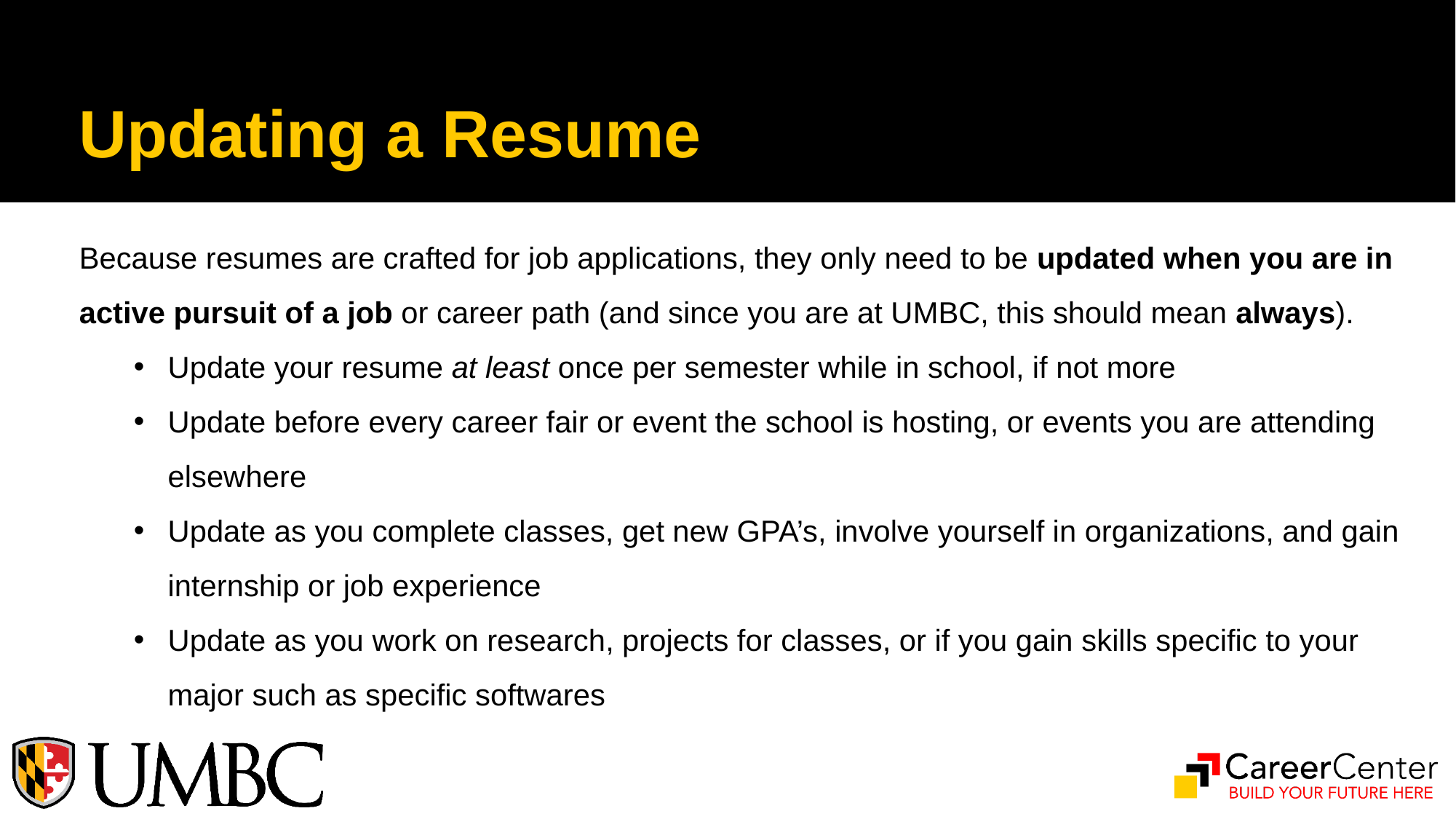

Updating a Resume
Because resumes are crafted for job applications, they only need to be updated when you are in active pursuit of a job or career path (and since you are at UMBC, this should mean always).
Update your resume at least once per semester while in school, if not more
Update before every career fair or event the school is hosting, or events you are attending elsewhere
Update as you complete classes, get new GPA’s, involve yourself in organizations, and gain internship or job experience
Update as you work on research, projects for classes, or if you gain skills specific to your major such as specific softwares